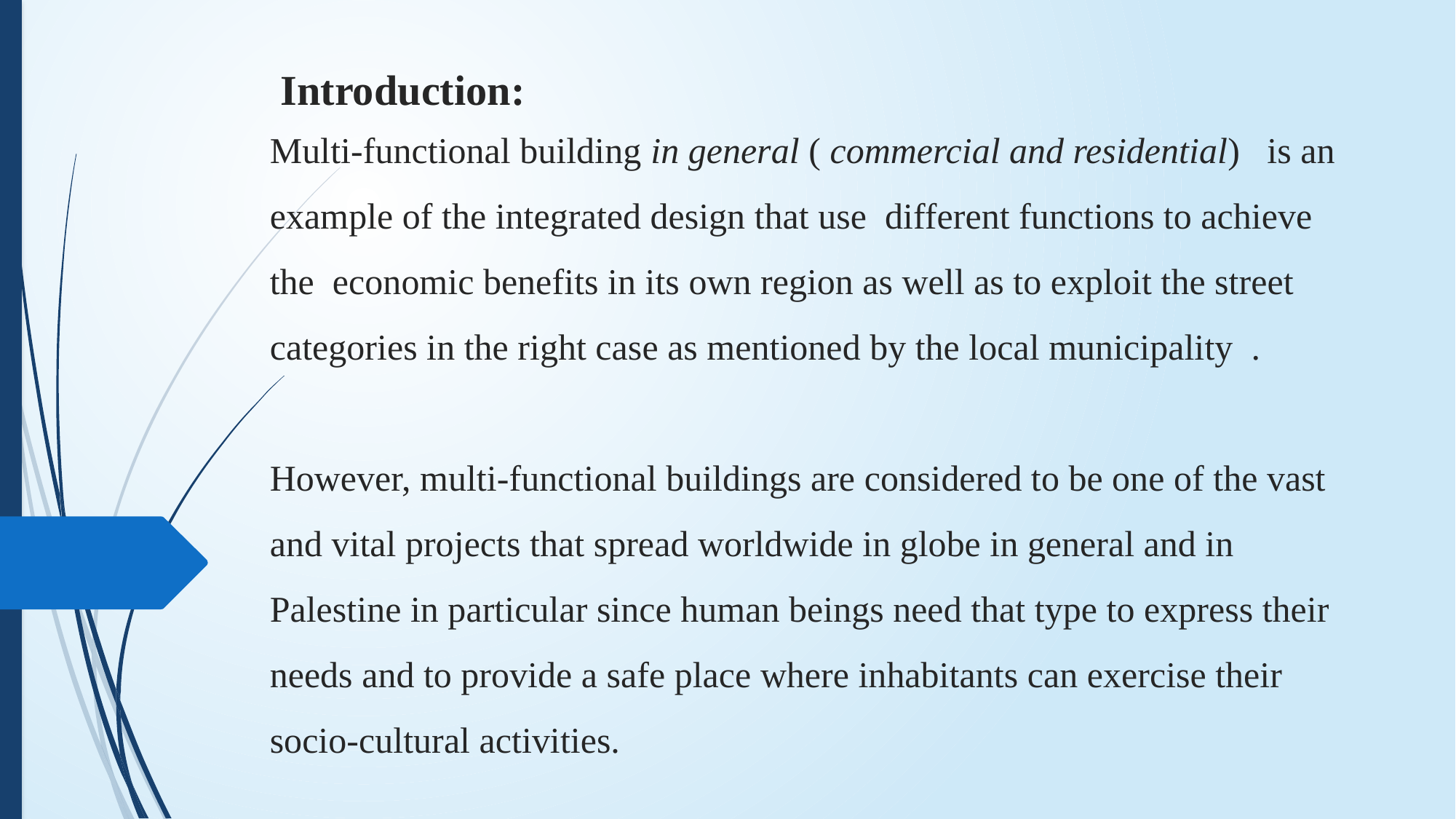

# Introduction:
Multi-functional building in general ( commercial and residential)   is an example of the integrated design that use  different functions to achieve the  economic benefits in its own region as well as to exploit the street categories in the right case as mentioned by the local municipality  .

However, multi-functional buildings are considered to be one of the vast and vital projects that spread worldwide in globe in general and in Palestine in particular since human beings need that type to express their needs and to provide a safe place where inhabitants can exercise their socio-cultural activities.